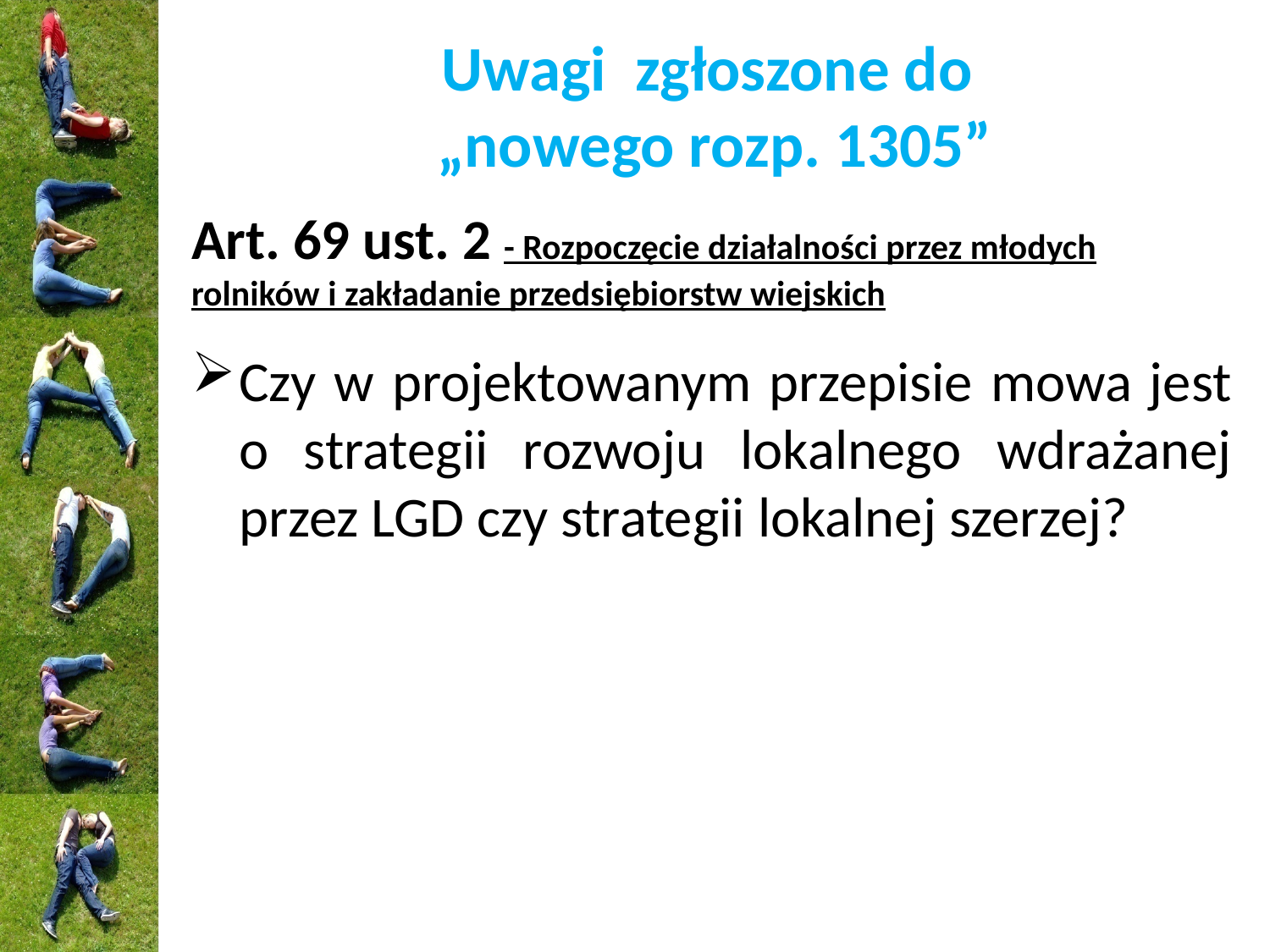

# Uwagi  zgłoszone do „nowego rozp. 1305”
Art. 69 ust. 2 - Rozpoczęcie działalności przez młodych rolników i zakładanie przedsiębiorstw wiejskich
Czy w projektowanym przepisie mowa jest o strategii rozwoju lokalnego wdrażanej przez LGD czy strategii lokalnej szerzej?